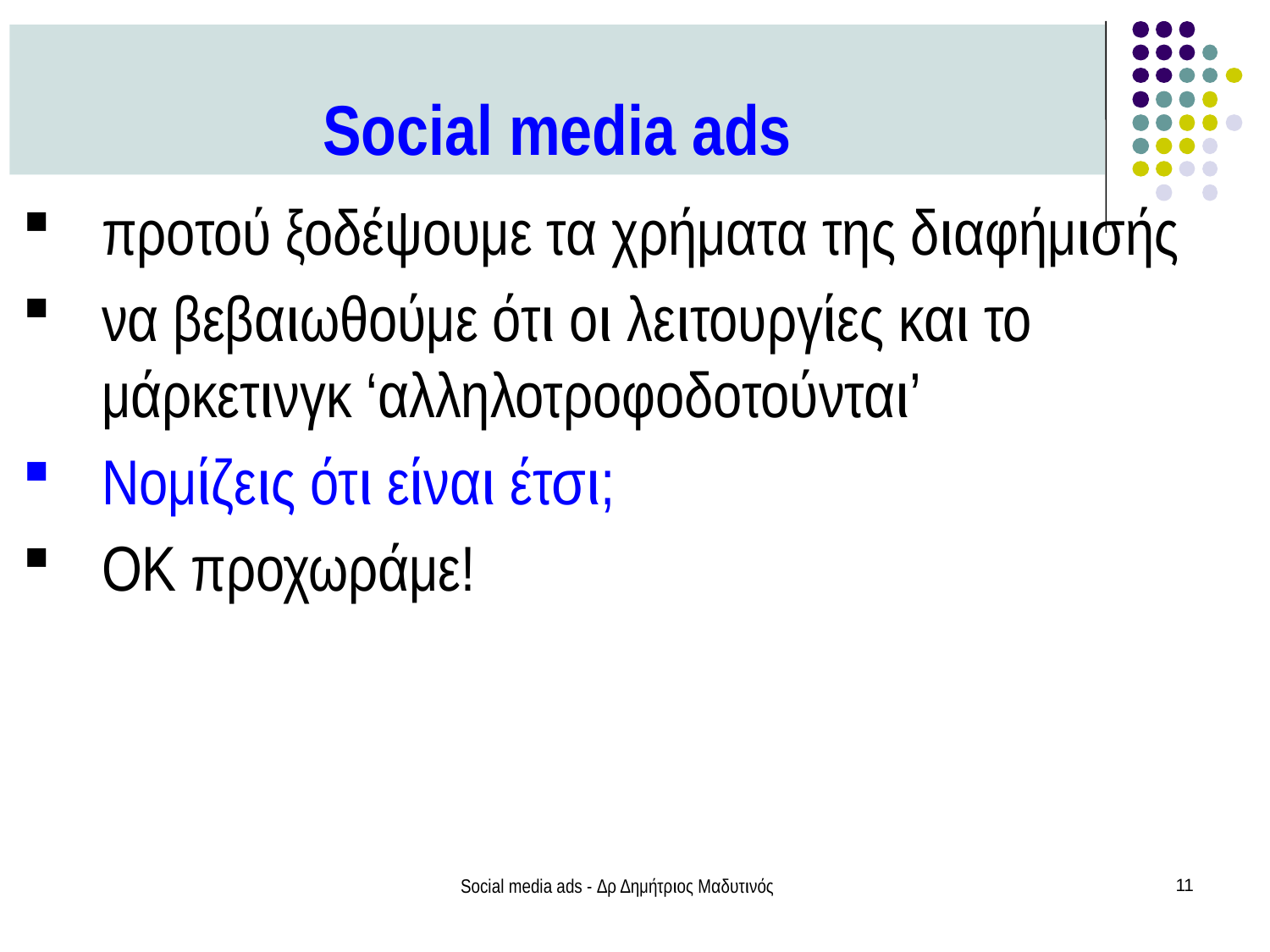

Social media ads
προτού ξοδέψουμε τα χρήματα της διαφήμισής
να βεβαιωθούμε ότι οι λειτουργίες και το μάρκετινγκ ‘αλληλοτροφοδοτούνται’
Νομίζεις ότι είναι έτσι;
ΟΚ προχωράμε!
Social media ads - Δρ Δημήτριος Μαδυτινός
11